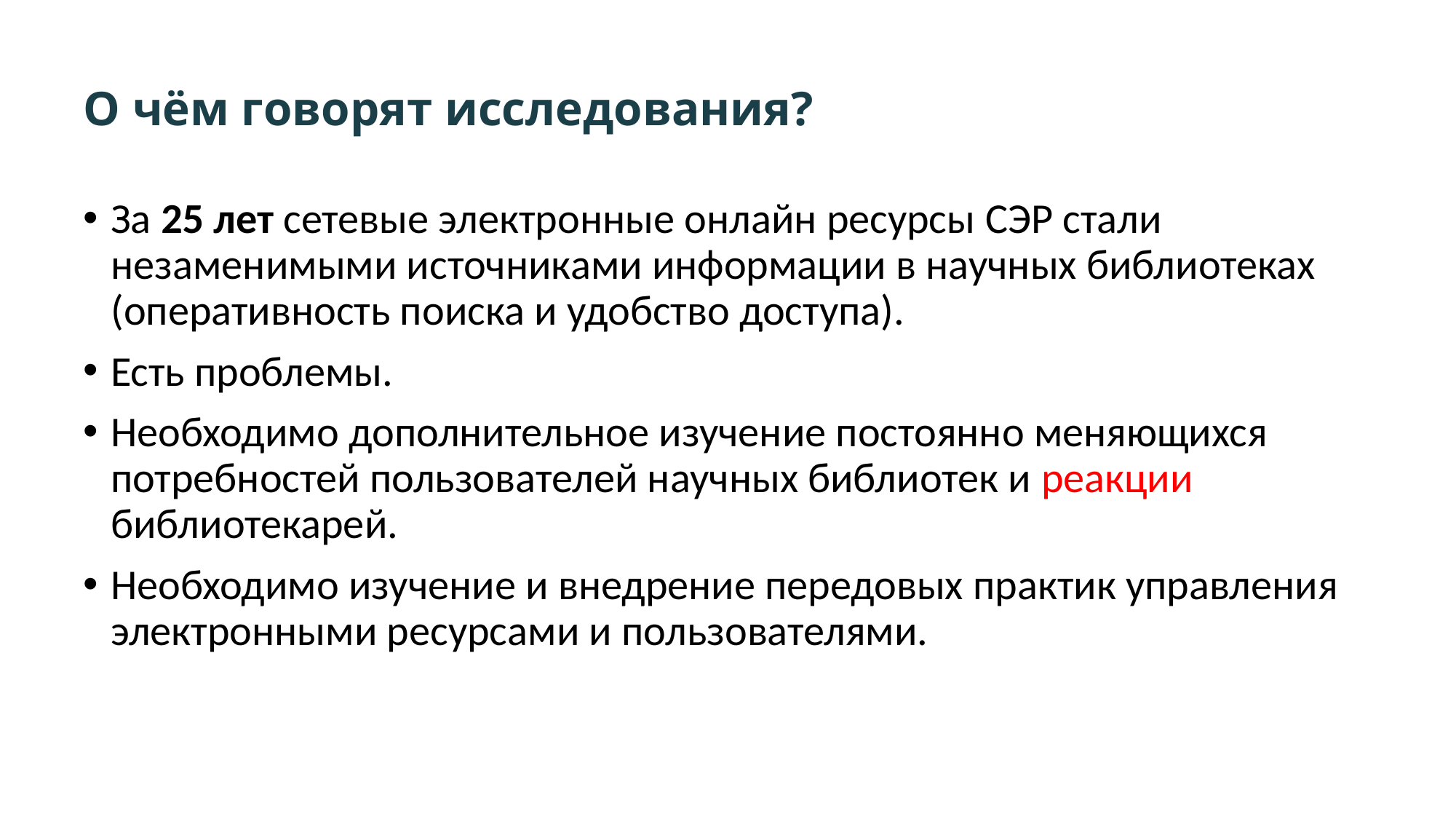

# О чём говорят исследования?
За 25 лет сетевые электронные онлайн ресурсы CЭР стали незаменимыми источниками информации в научных библиотеках (оперативность поиска и удобство доступа).
Есть проблемы.
Необходимо дополнительное изучение постоянно меняющихся потребностей пользователей научных библиотек и реакции библиотекарей.
Необходимо изучение и внедрение передовых практик управления электронными ресурсами и пользователями.